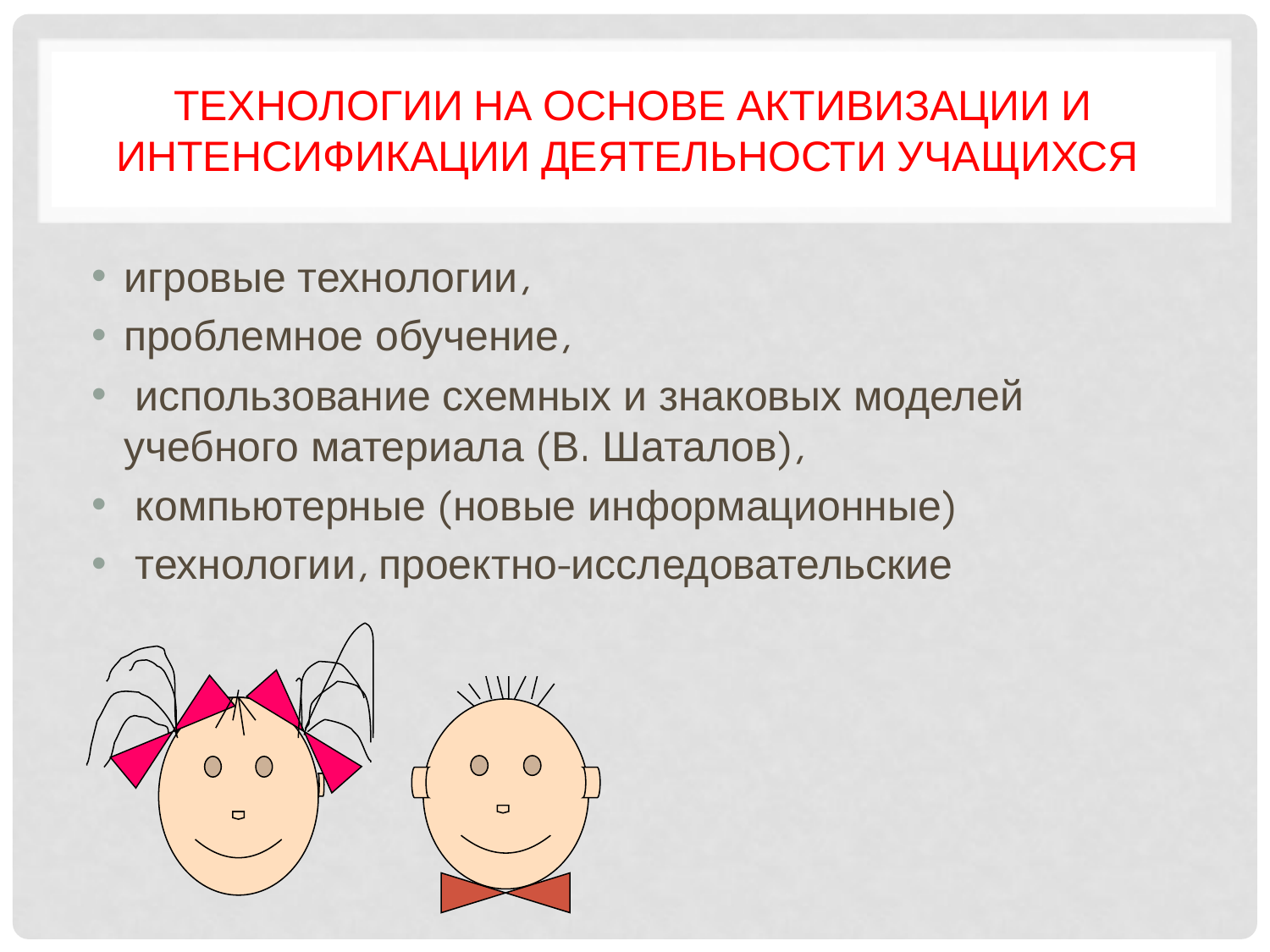

# Технологии на основе активизации и интенсификации деятельности учащихся
игровые технологии,
проблемное обучение,
 использование схемных и знаковых моделей учебного материала (В. Шаталов),
 компьютерные (новые информационные)
 технологии, проектно-исследовательские